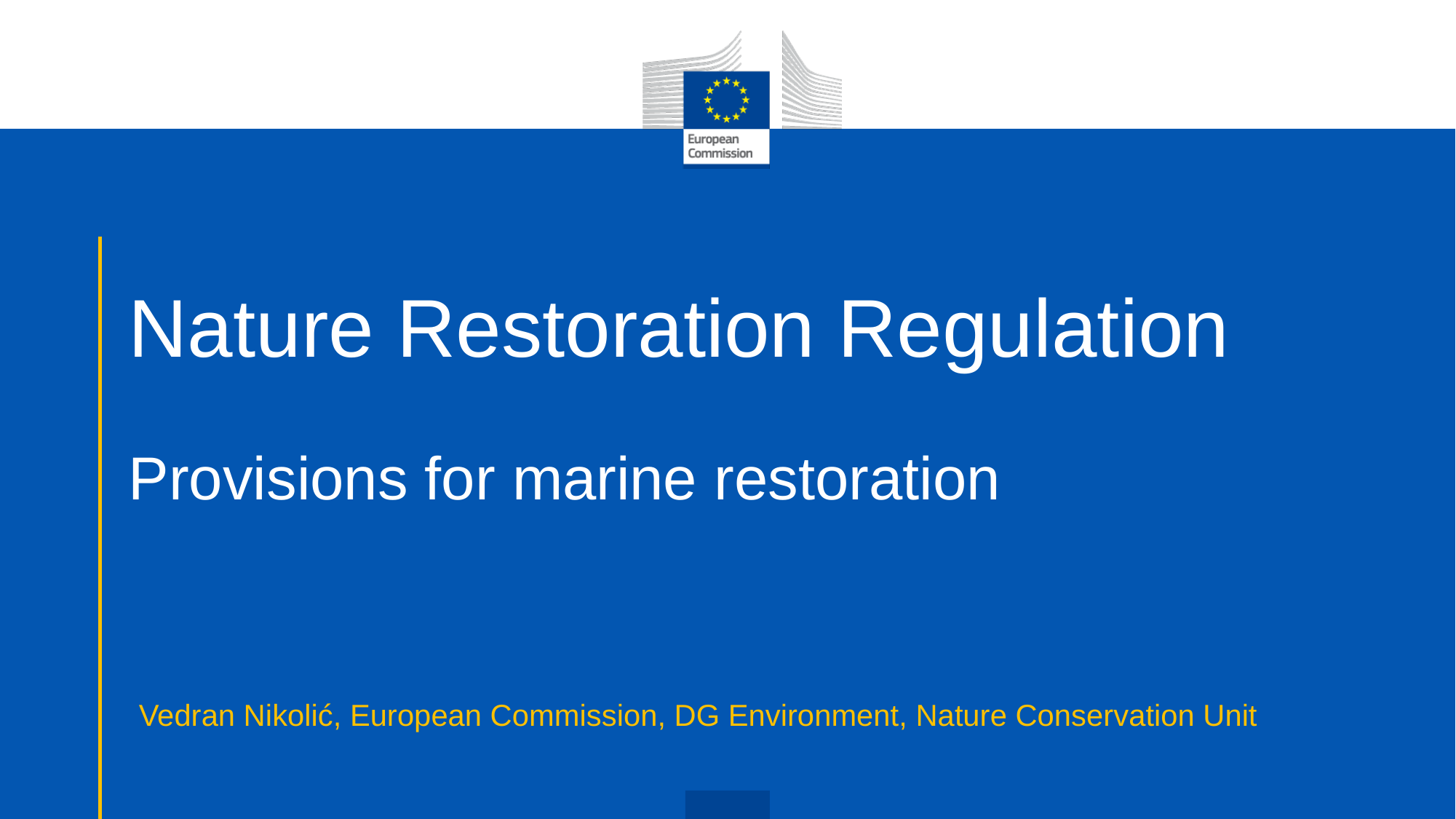

# Nature Restoration Regulation Provisions for marine restoration

Vedran Nikolić, European Commission, DG Environment, Nature Conservation Unit